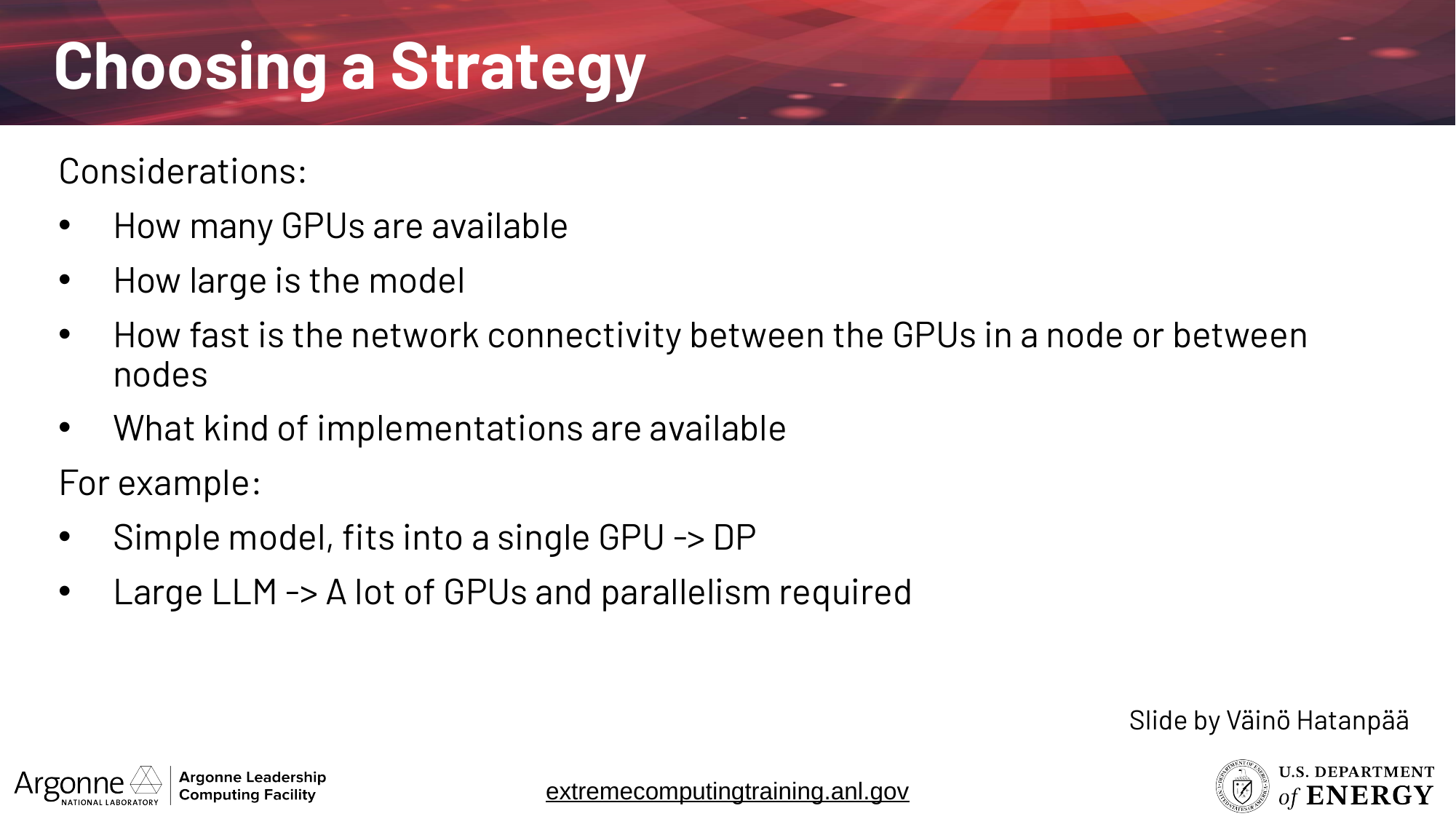

Choosing a Strategy
Considerations:
How many GPUs are available
How large is the model
How fast is the network connectivity between the GPUs in a node or between nodes
What kind of implementations are available
For example:
Simple model, fits into a single GPU -> DP
Large LLM -> A lot of GPUs and parallelism required
Slide by Väinö Hatanpää